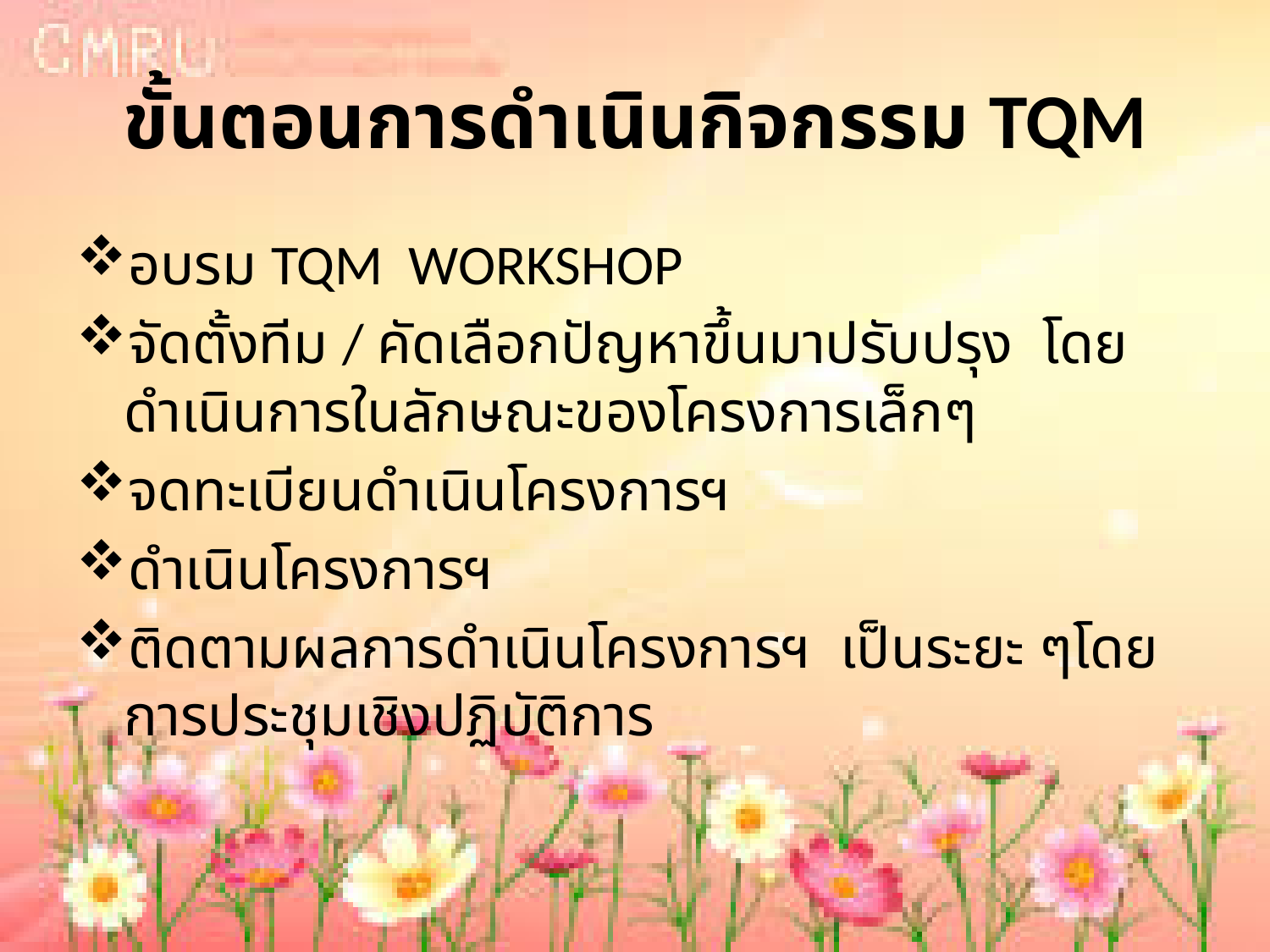

# ขั้นตอนการดำเนินกิจกรรม TQM
อบรม TQM  WORKSHOP
จัดตั้งทีม / คัดเลือกปัญหาขึ้นมาปรับปรุง  โดยดำเนินการในลักษณะของโครงการเล็กๆ
จดทะเบียนดำเนินโครงการฯ
ดำเนินโครงการฯ
ติดตามผลการดำเนินโครงการฯ  เป็นระยะ ๆโดยการประชุมเชิงปฏิบัติการ